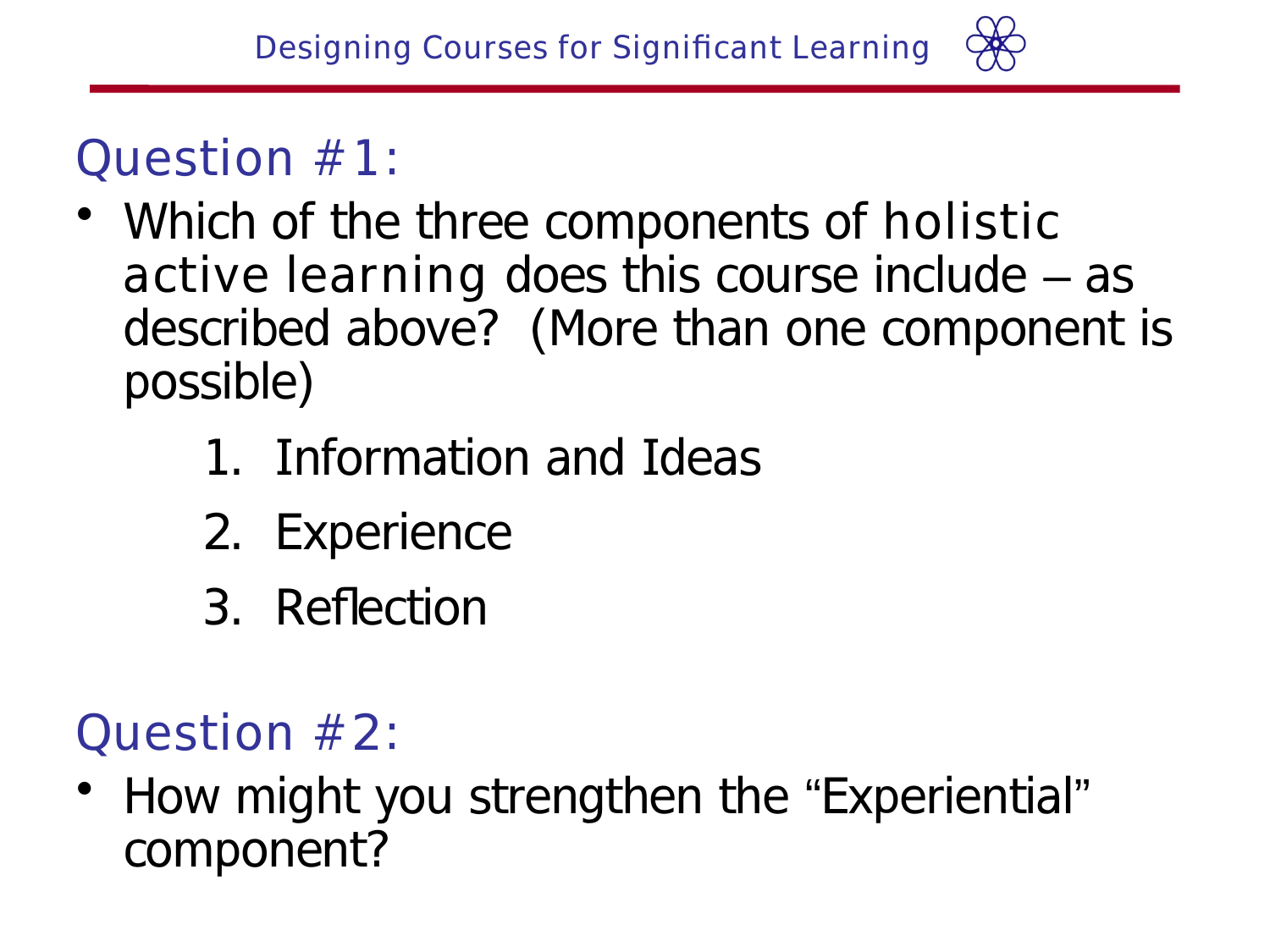

Question #1:
Which of the three components of holistic active learning does this course include – as described above?  (More than one component is possible)
1.  Information and Ideas
2.  Experience
3.  Reflection

Question #2:
How might you strengthen the “Experiential” component?